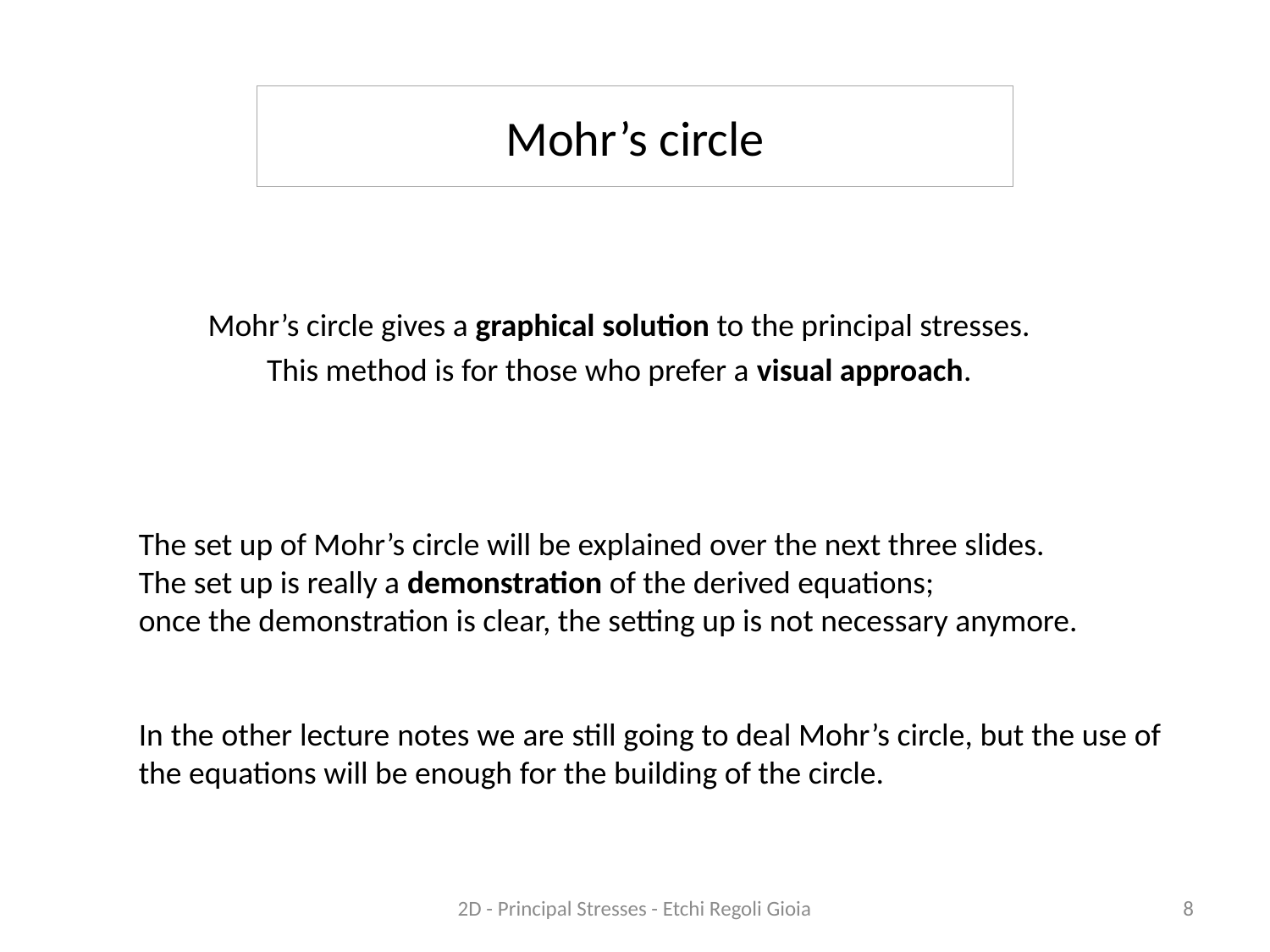

# Mohr’s circle
Mohr’s circle gives a graphical solution to the principal stresses.
This method is for those who prefer a visual approach.
The set up of Mohr’s circle will be explained over the next three slides.
The set up is really a demonstration of the derived equations;
once the demonstration is clear, the setting up is not necessary anymore.

In the other lecture notes we are still going to deal Mohr’s circle, but the use of the equations will be enough for the building of the circle.

2D - Principal Stresses - Etchi Regoli Gioia
8